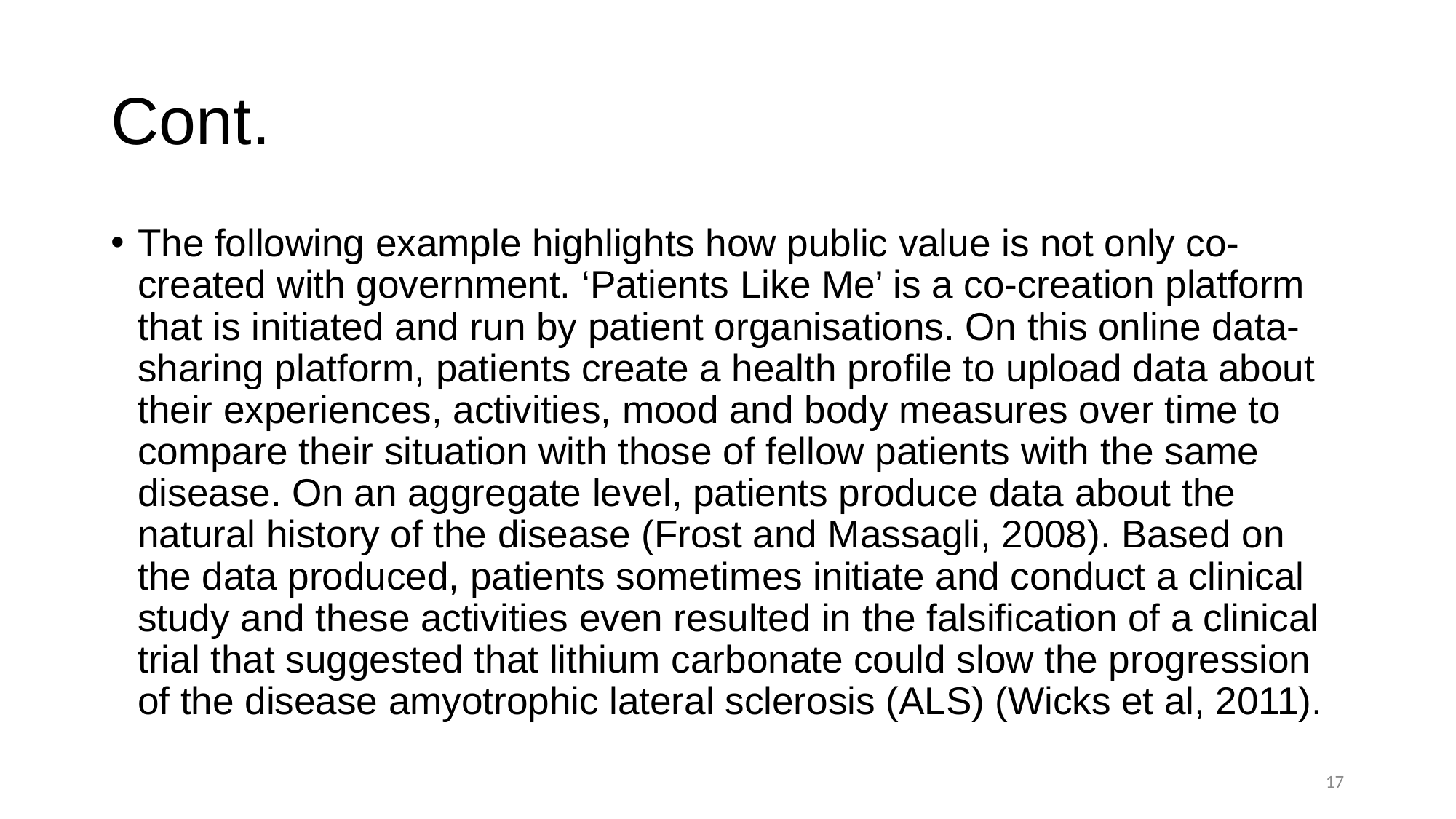

# Cont.
The following example highlights how public value is not only co-created with government. ‘Patients Like Me’ is a co-creation platform that is initiated and run by patient organisations. On this online data-sharing platform, patients create a health profile to upload data about their experiences, activities, mood and body measures over time to compare their situation with those of fellow patients with the same disease. On an aggregate level, patients produce data about the natural history of the disease (Frost and Massagli, 2008). Based on the data produced, patients sometimes initiate and conduct a clinical study and these activities even resulted in the falsification of a clinical trial that suggested that lithium carbonate could slow the progression of the disease amyotrophic lateral sclerosis (ALS) (Wicks et al, 2011).
17